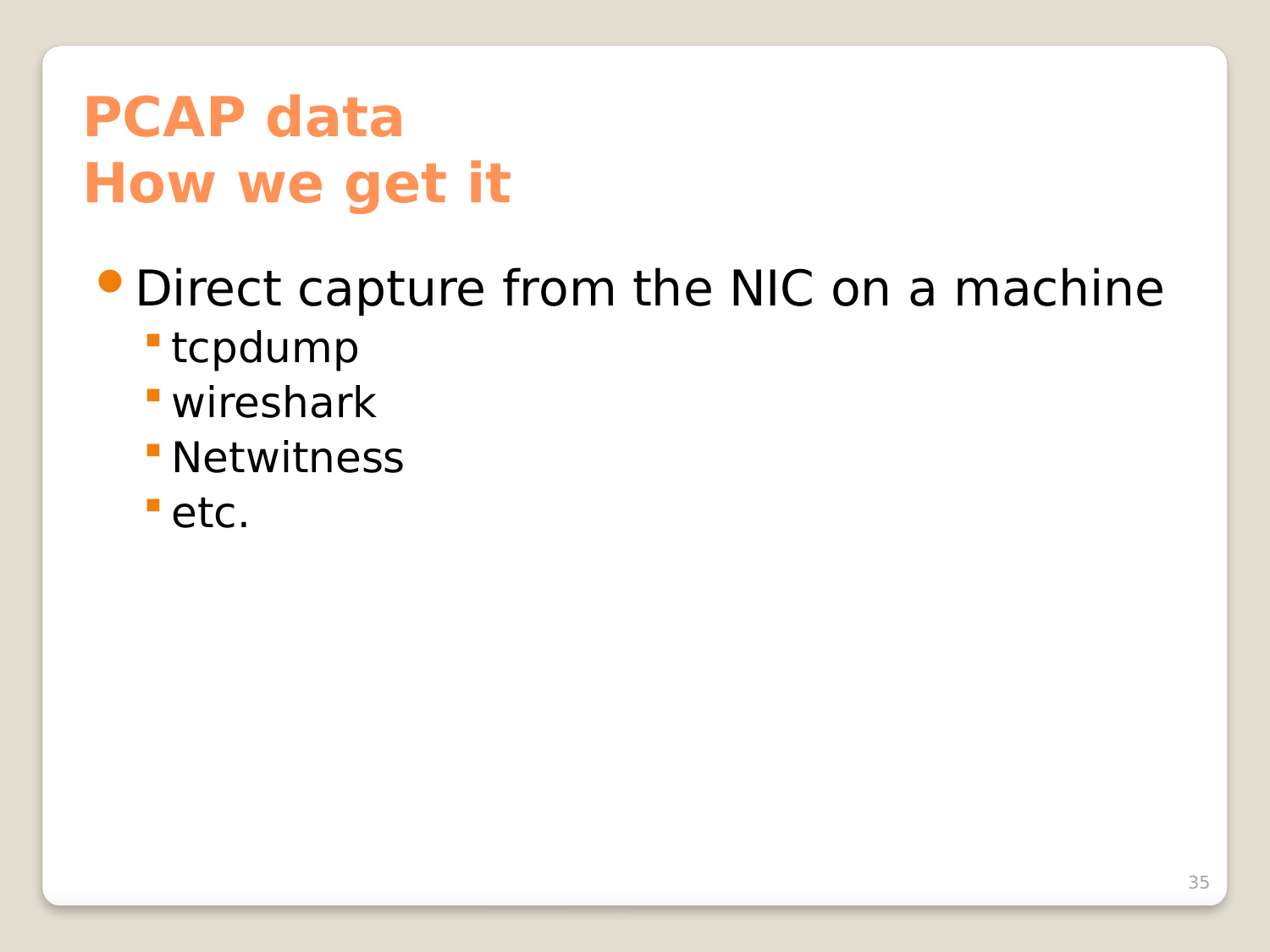

# PCAP data How we get it
Direct capture from the NIC on a machine
tcpdump
wireshark
Netwitness
etc.

35